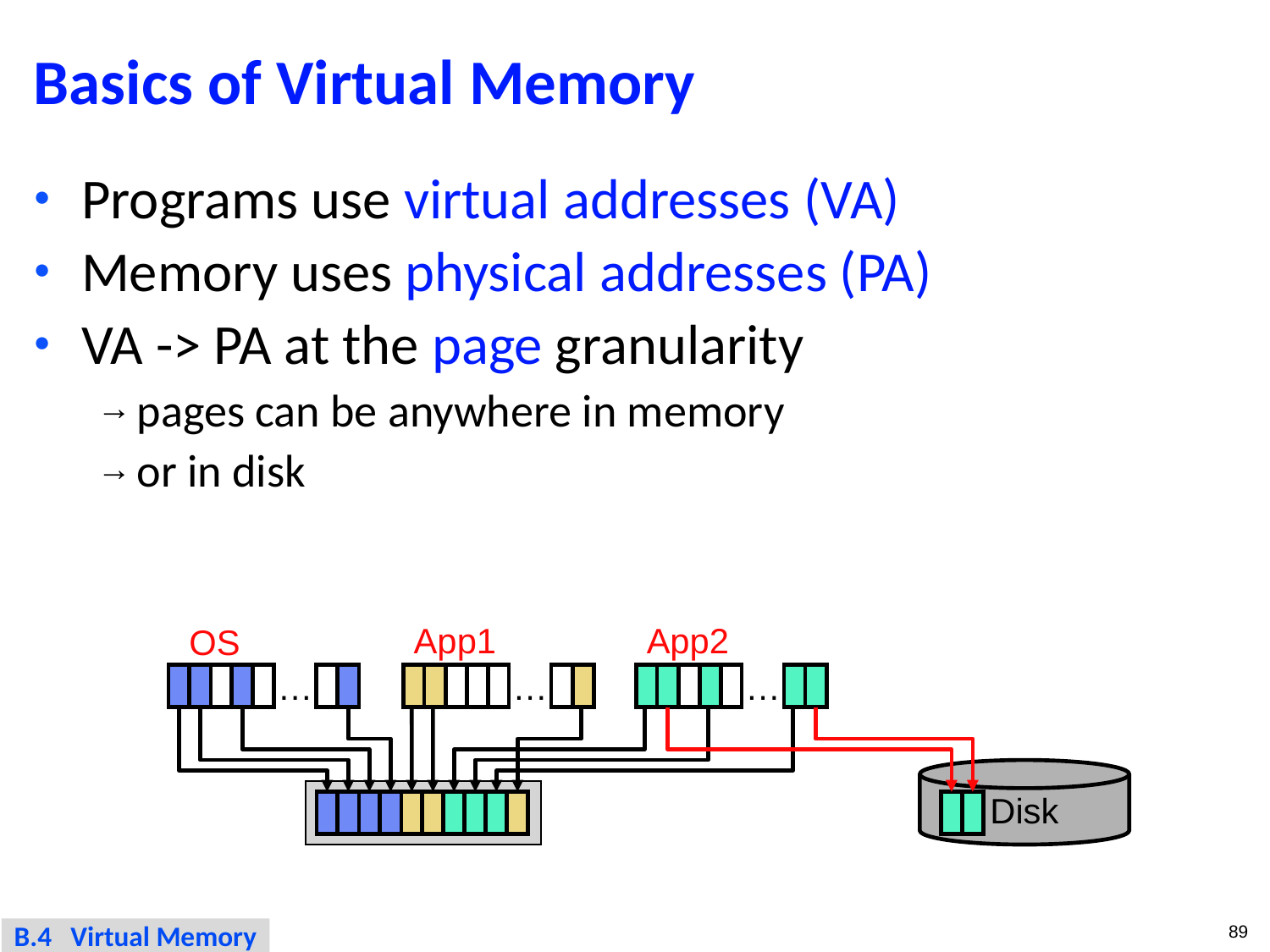

# Basics of Virtual Memory
Programs use virtual addresses (VA)
Memory uses physical addresses (PA)
VA -> PA at the page granularity
pages can be anywhere in memory
or in disk
App1
App2
OS

…

…

…

Disk

89
B.4   Virtual Memory